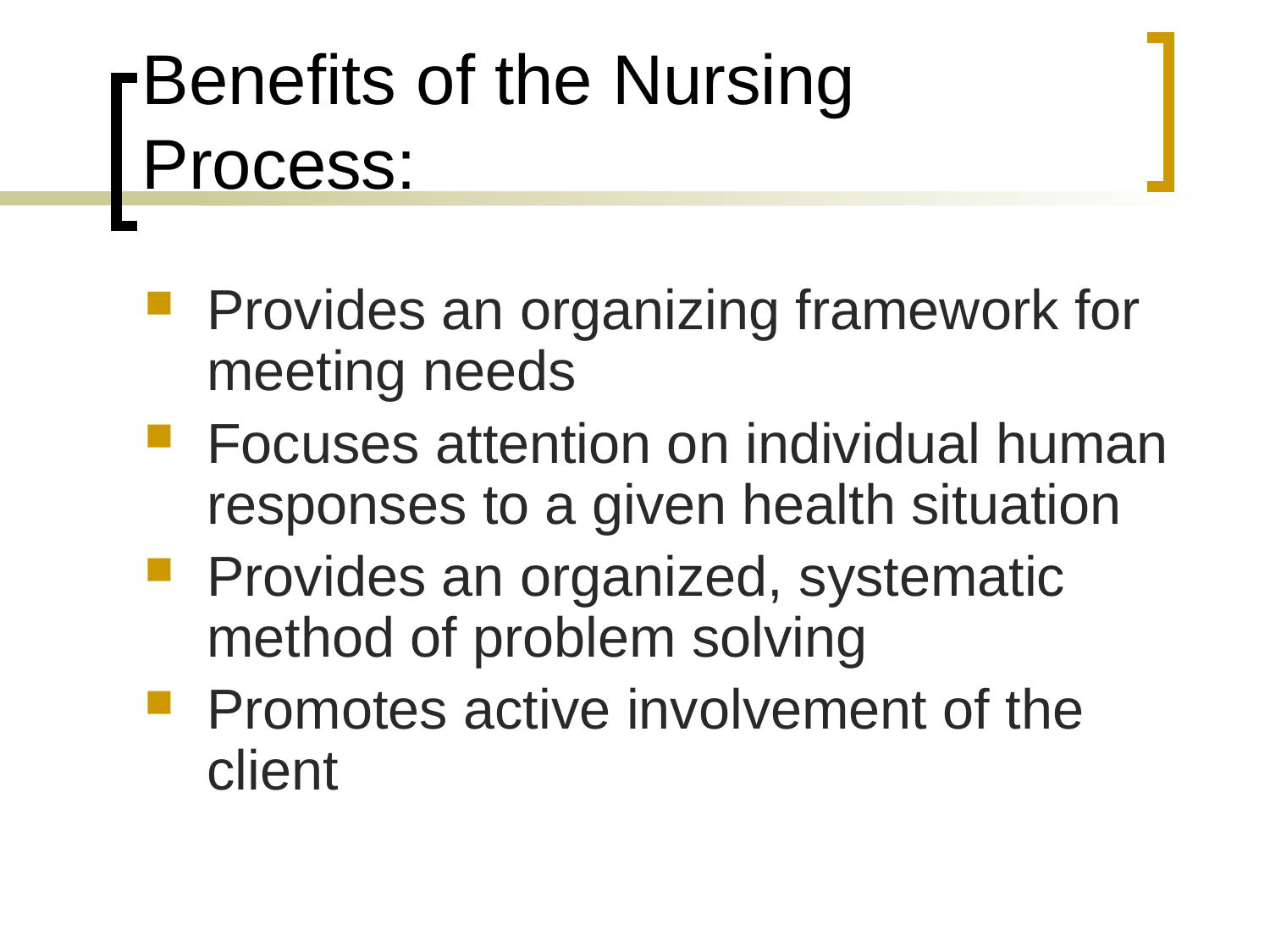

# Benefits of the Nursing Process:
Provides an organizing framework for meeting needs
Focuses attention on individual human responses to a given health situation
Provides an organized, systematic method of problem solving
Promotes active involvement of the client